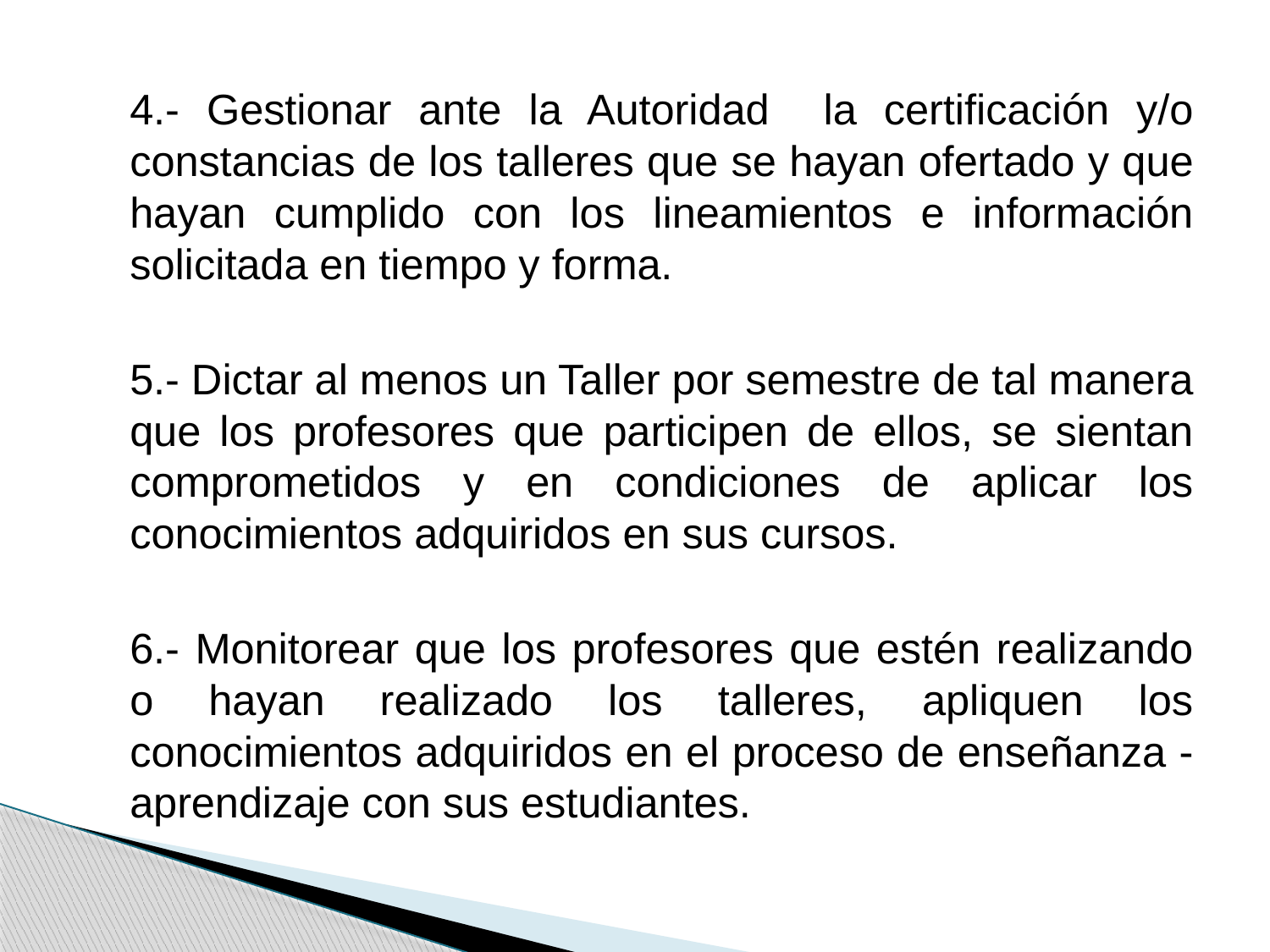

4.- Gestionar ante la Autoridad  la certificación y/o constancias de los talleres que se hayan ofertado y que hayan cumplido con los lineamientos e información solicitada en tiempo y forma.

	5.- Dictar al menos un Taller por semestre de tal manera que los profesores que participen de ellos, se sientan comprometidos y en condiciones de aplicar los conocimientos adquiridos en sus cursos.

	6.- Monitorear que los profesores que estén realizando o hayan realizado los talleres, apliquen los conocimientos adquiridos en el proceso de enseñanza - aprendizaje con sus estudiantes.